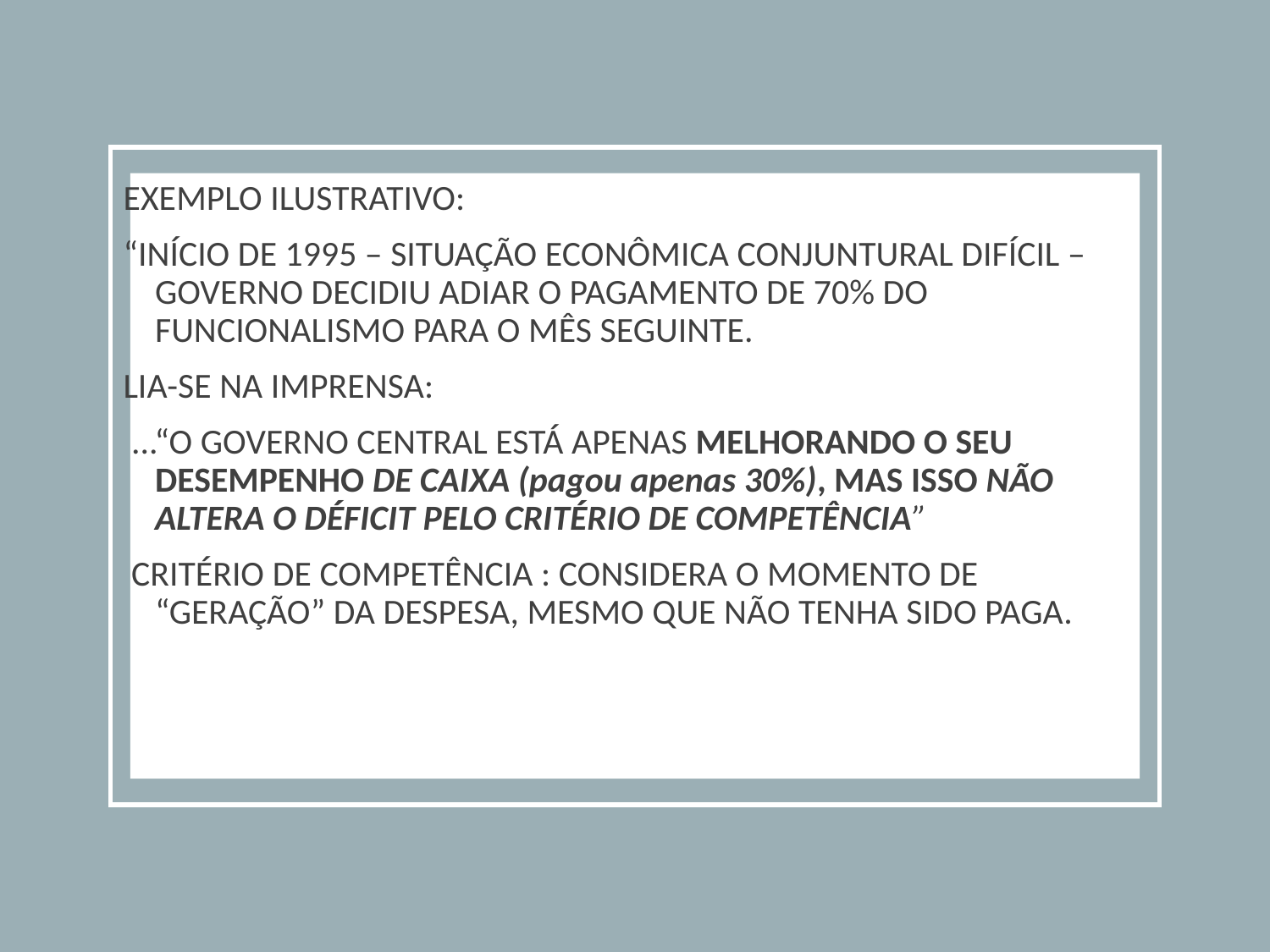

EXEMPLO ILUSTRATIVO:
“INÍCIO DE 1995 – SITUAÇÃO ECONÔMICA CONJUNTURAL DIFÍCIL – GOVERNO DECIDIU ADIAR O PAGAMENTO DE 70% DO FUNCIONALISMO PARA O MÊS SEGUINTE.
LIA-SE NA IMPRENSA:
 ...“O GOVERNO CENTRAL ESTÁ APENAS MELHORANDO O SEU DESEMPENHO DE CAIXA (pagou apenas 30%), MAS ISSO NÃO ALTERA O DÉFICIT PELO CRITÉRIO DE COMPETÊNCIA”
 CRITÉRIO DE COMPETÊNCIA : CONSIDERA O MOMENTO DE “GERAÇÃO” DA DESPESA, MESMO QUE NÃO TENHA SIDO PAGA.